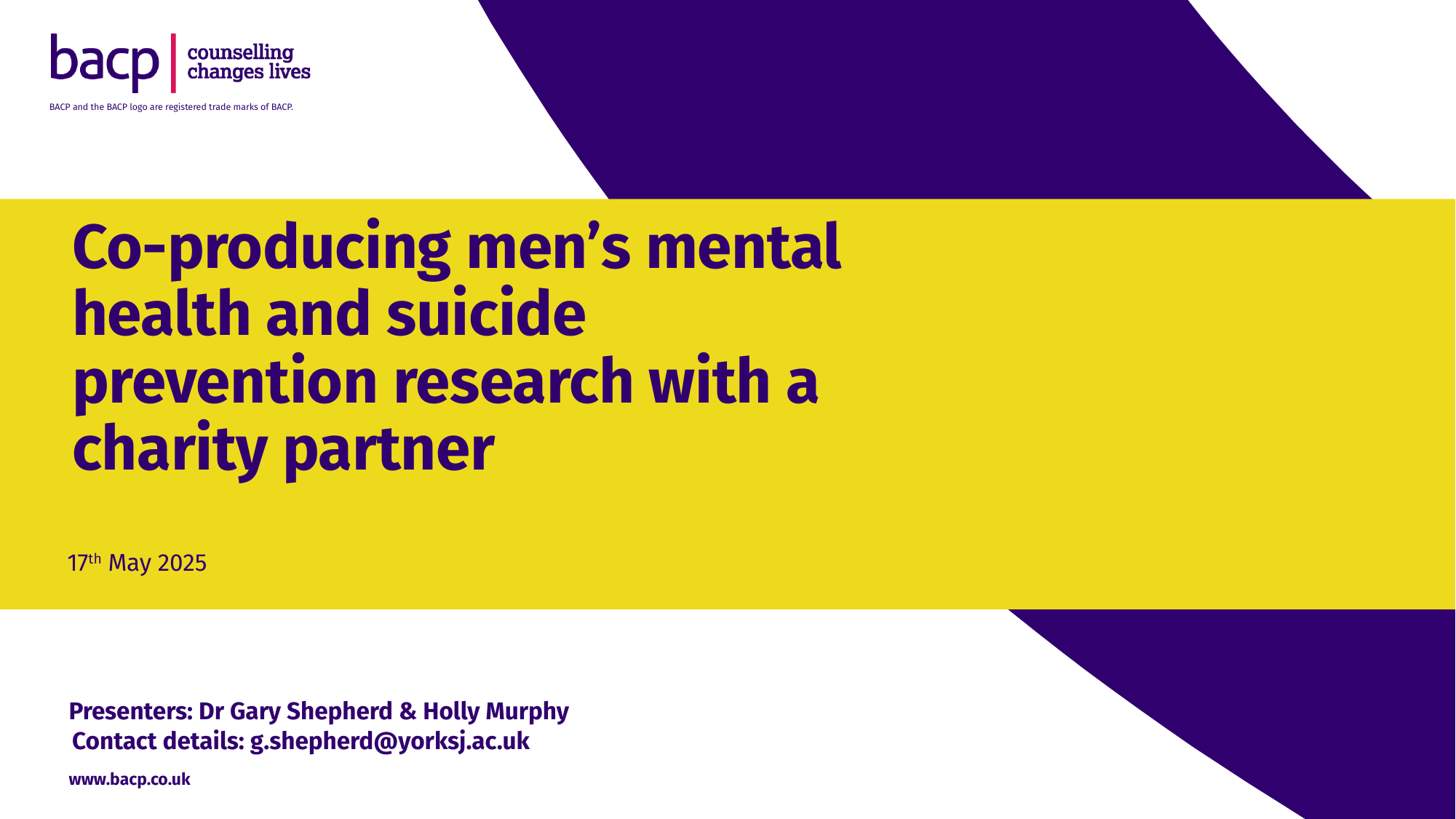

# Co-producing men’s mental health and suicide prevention research with a charity partner
17th May 2025
Presenters: Dr Gary Shepherd & Holly Murphy
Contact details: g.shepherd@yorksj.ac.uk